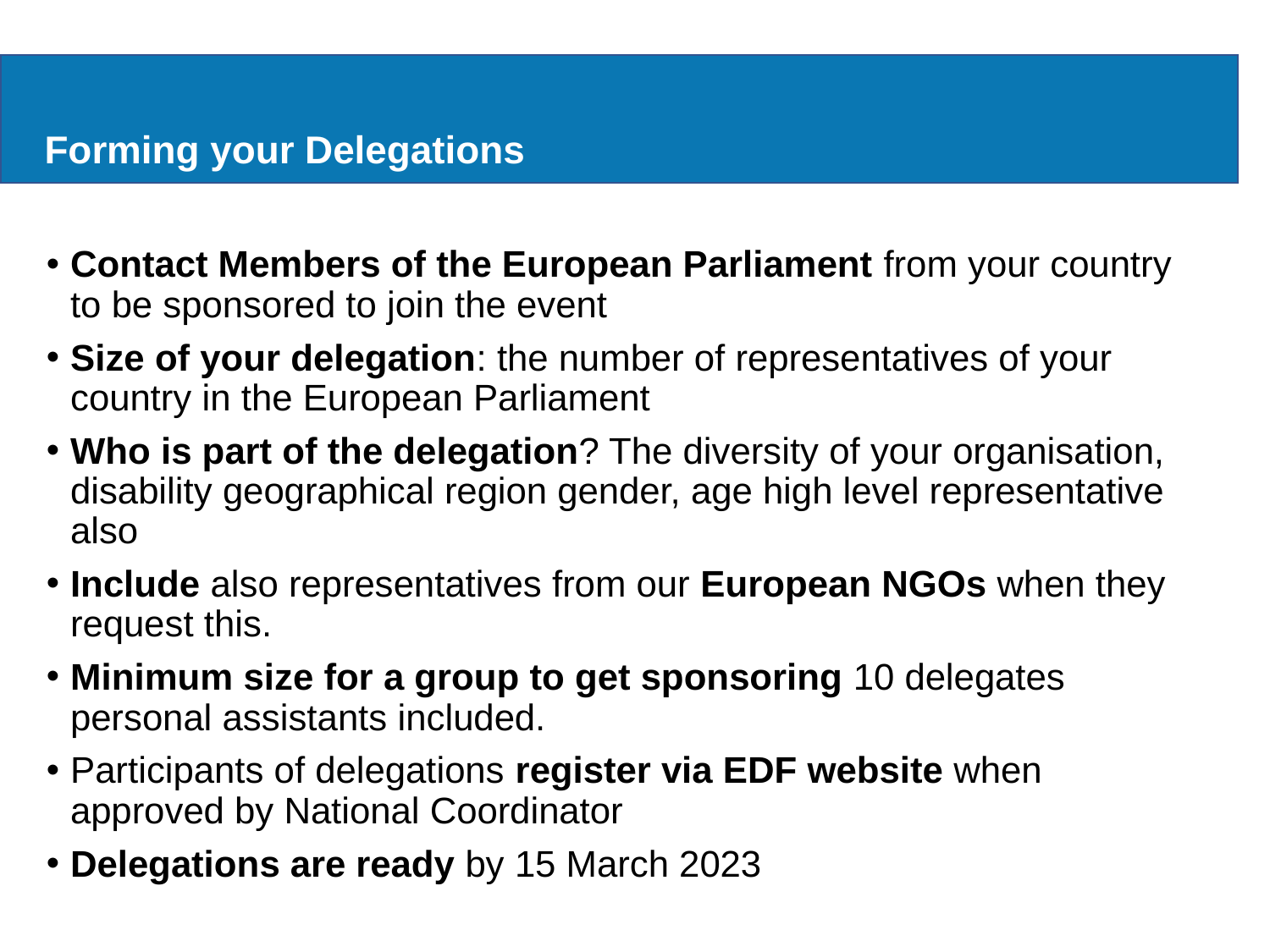

# Practical information for the meeting

Forming your Delegations
Contact Members of the European Parliament from your country to be sponsored to join the event
Size of your delegation: the number of representatives of your country in the European Parliament
Who is part of the delegation? The diversity of your organisation, disability geographical region gender, age high level representative also
Include also representatives from our European NGOs when they request this.
Minimum size for a group to get sponsoring 10 delegates personal assistants included.
Participants of delegations register via EDF website when approved by National Coordinator
Delegations are ready by 15 March 2023